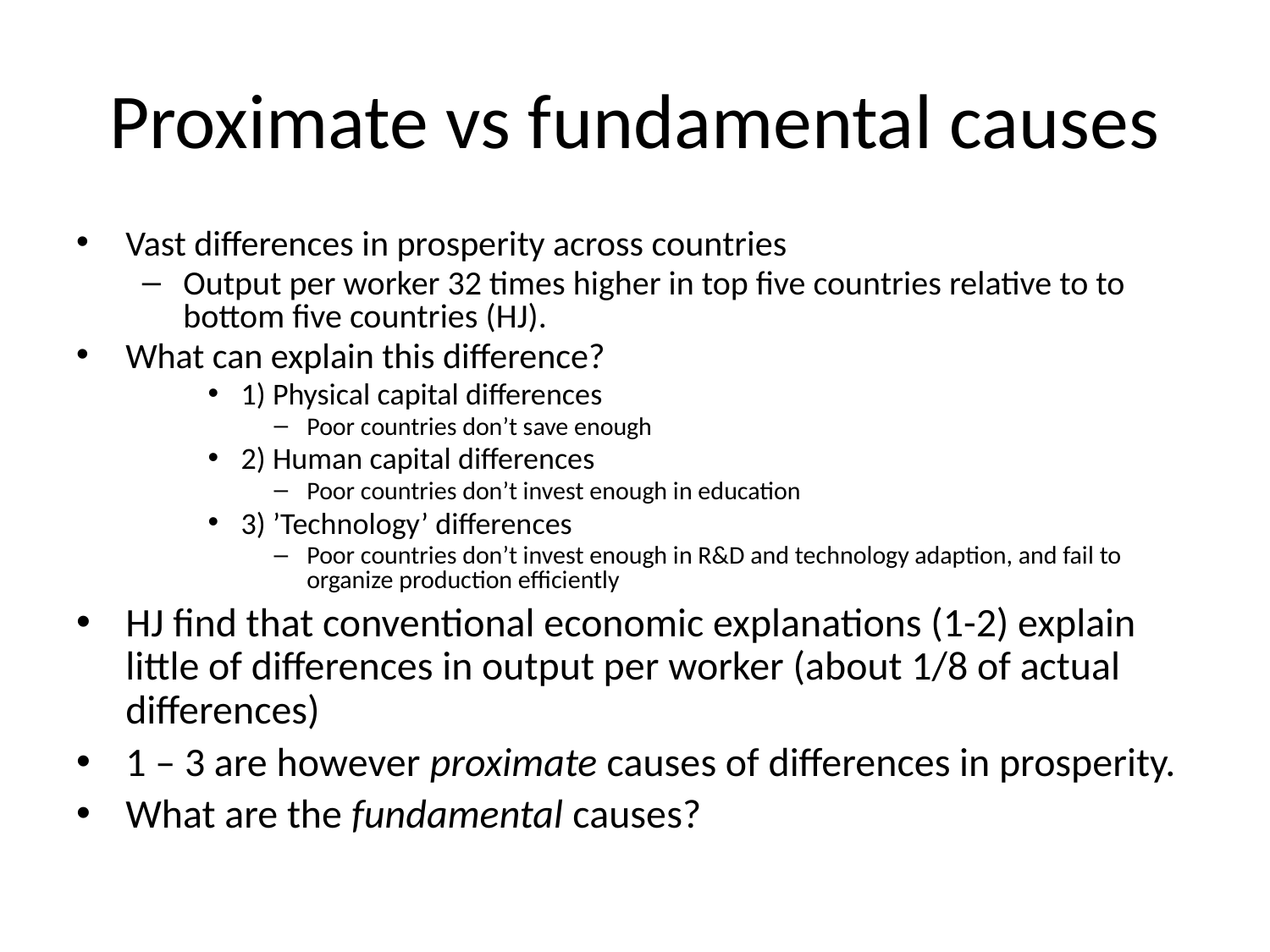

Proximate vs fundamental causes
Vast differences in prosperity across countries
Output per worker 32 times higher in top five countries relative to to bottom five countries (HJ).
What can explain this difference?
1) Physical capital differences
Poor countries don’t save enough
2) Human capital differences
Poor countries don’t invest enough in education
3) ’Technology’ differences
Poor countries don’t invest enough in R&D and technology adaption, and fail to organize production efficiently
HJ find that conventional economic explanations (1-2) explain little of differences in output per worker (about 1/8 of actual differences)
1 – 3 are however proximate causes of differences in prosperity.
What are the fundamental causes?